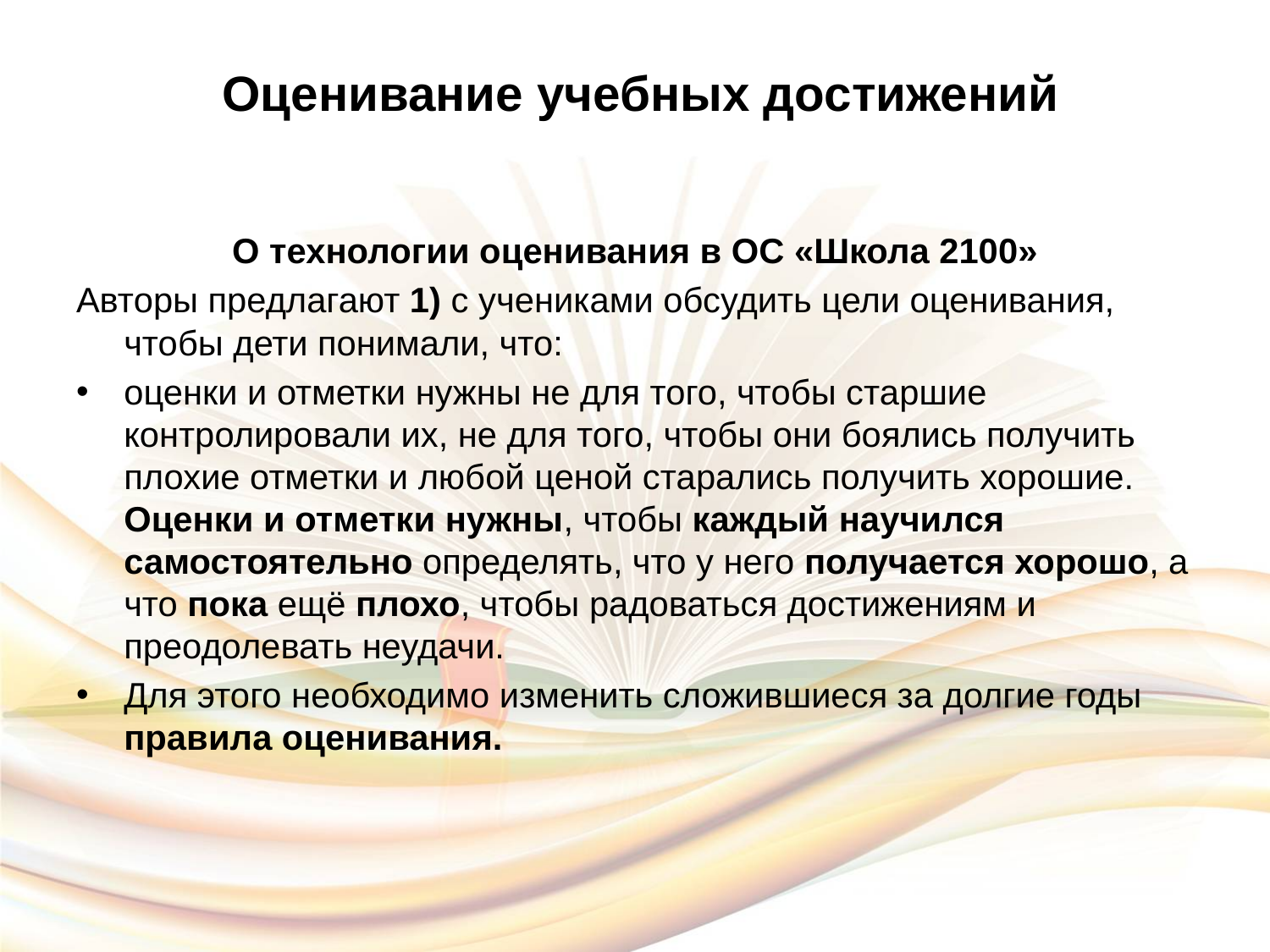

# Оценивание учебных достижений
О технологии оценивания в ОС «Школа 2100»
Авторы предлагают 1) с учениками обсудить цели оценивания, чтобы дети понимали, что:
оценки и отметки нужны не для того, чтобы старшие контролировали их, не для того, чтобы они боялись получить плохие отметки и любой ценой старались получить хорошие. Оценки и отметки нужны, чтобы каждый научился самостоятельно определять, что у него получается хорошо, а что пока ещё плохо, чтобы радоваться достижениям и преодолевать неудачи.
Для этого необходимо изменить сложившиеся за долгие годы правила оценивания.